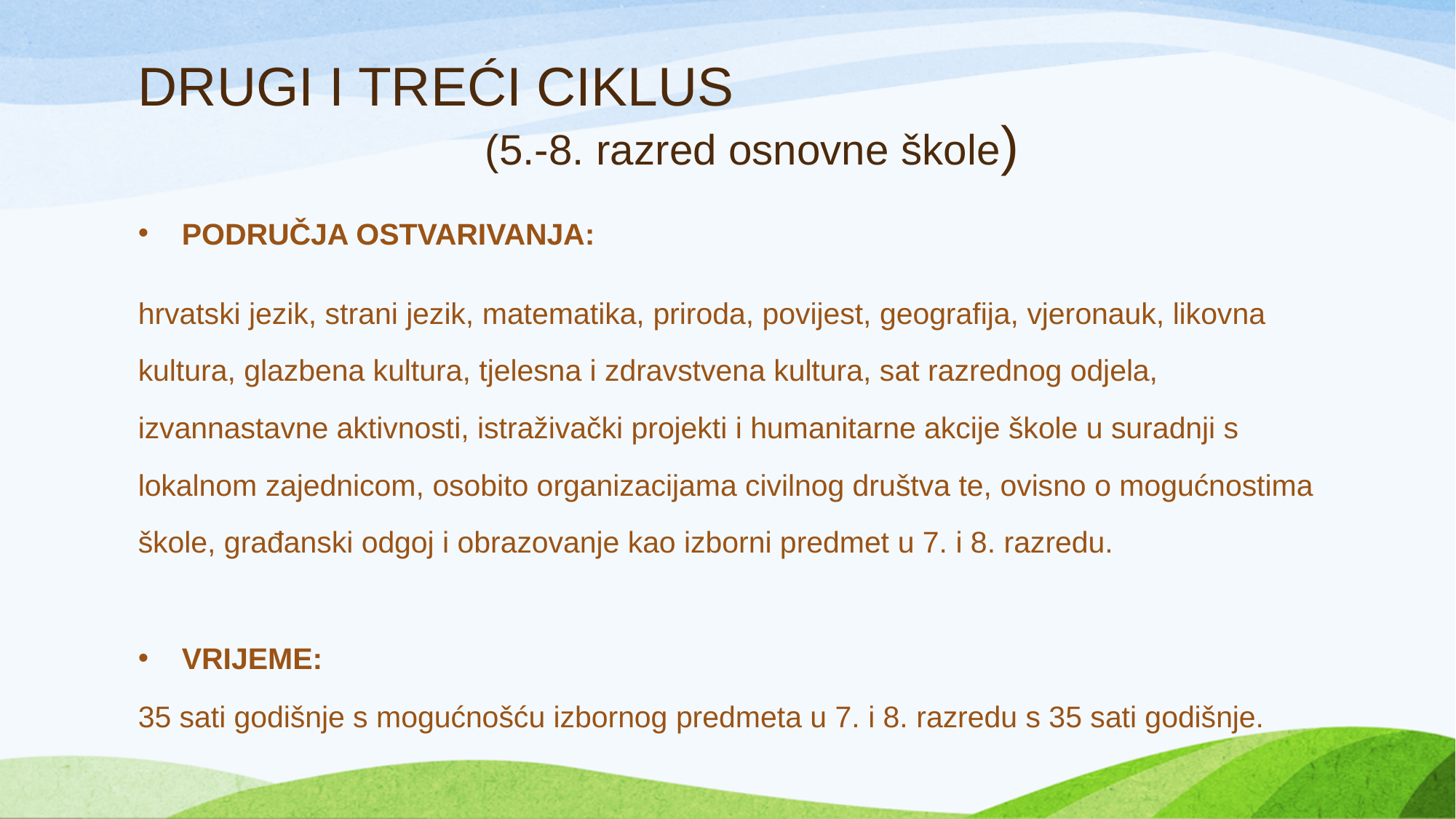

# DRUGI I TREĆI CIKLUS (5.-8. razred osnovne škole)
PODRUČJA OSTVARIVANJA:
hrvatski jezik, strani jezik, matematika, priroda, povijest, geografija, vjeronauk, likovna kultura, glazbena kultura, tjelesna i zdravstvena kultura, sat razrednog odjela, izvannastavne aktivnosti, istraživački projekti i humanitarne akcije škole u suradnji s lokalnom zajednicom, osobito organizacijama civilnog društva te, ovisno o mogućnostima škole, građanski odgoj i obrazovanje kao izborni predmet u 7. i 8. razredu.

VRIJEME:
35 sati godišnje s mogućnošću izbornog predmeta u 7. i 8. razredu s 35 sati godišnje.